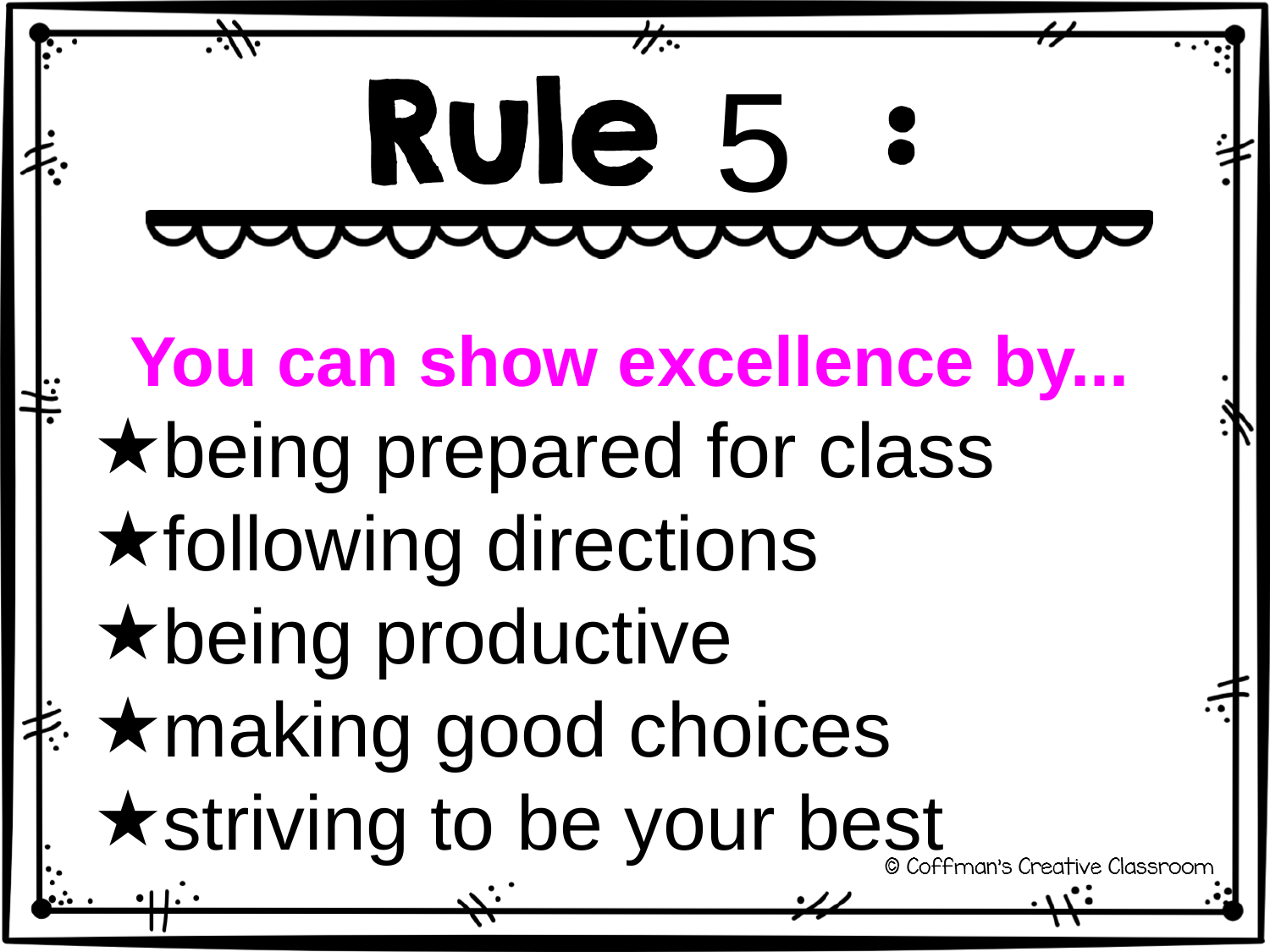

5
You can show excellence by...
being prepared for class
following directions
being productive
making good choices
striving to be your best